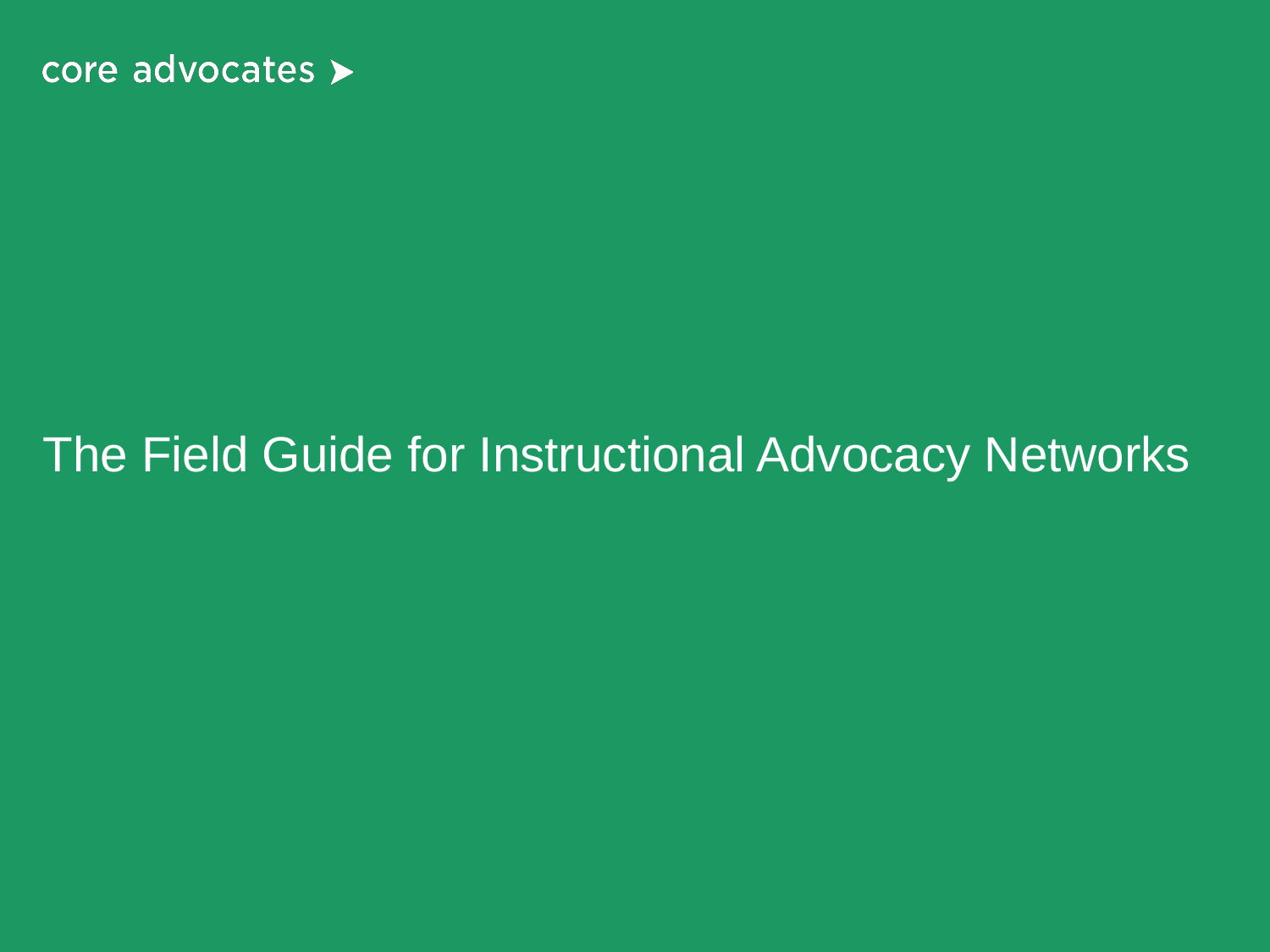

# The Field Guide for Instructional Advocacy Networks